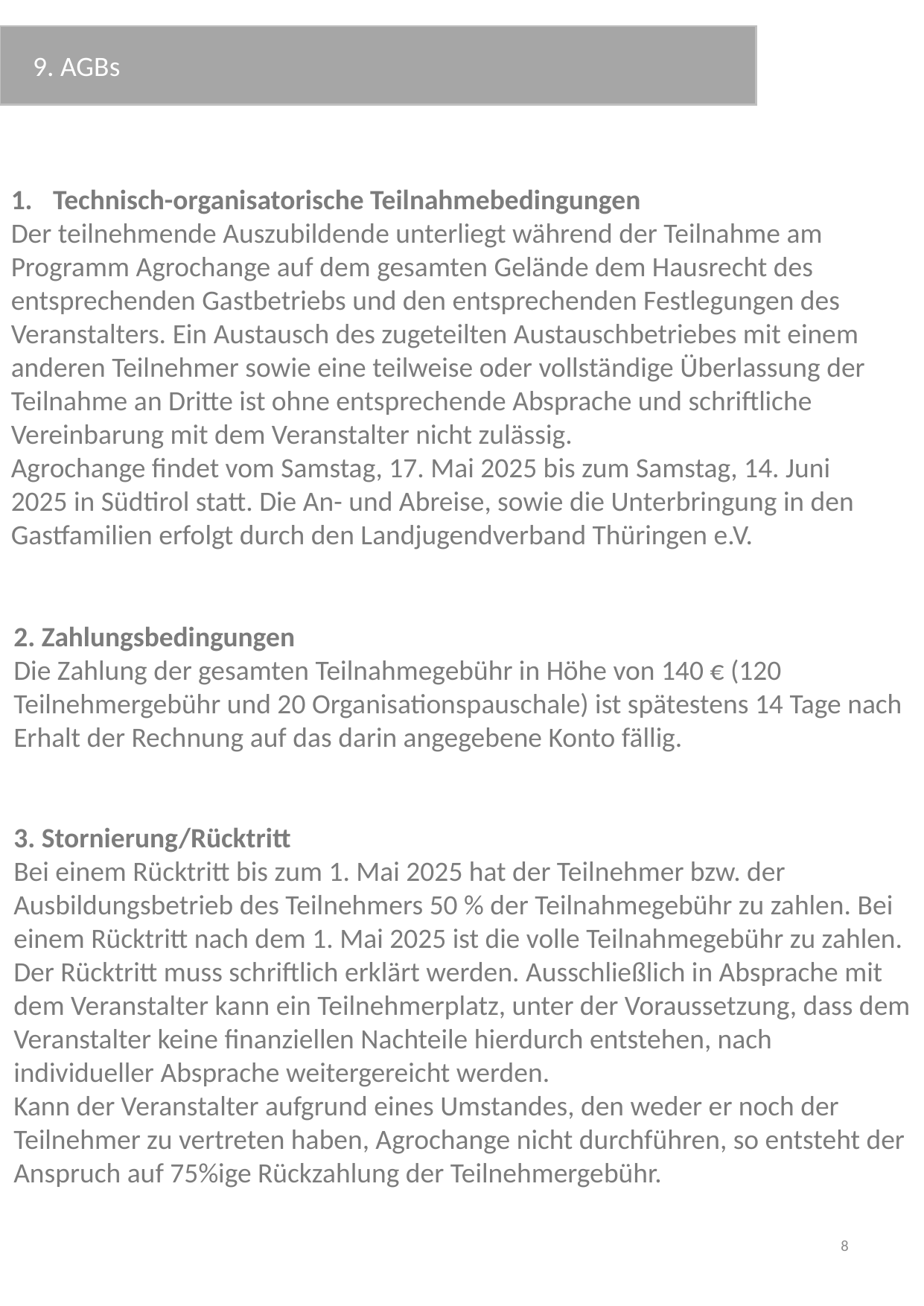

9. AGBs
Technisch-organisatorische Teilnahmebedingungen
Der teilnehmende Auszubildende unterliegt während der Teilnahme am Programm Agrochange auf dem gesamten Gelände dem Hausrecht des entsprechenden Gastbetriebs und den entsprechenden Festlegungen des Veranstalters. Ein Austausch des zugeteilten Austauschbetriebes mit einem anderen Teilnehmer sowie eine teilweise oder vollständige Überlassung der Teilnahme an Dritte ist ohne entsprechende Absprache und schriftliche Vereinbarung mit dem Veranstalter nicht zulässig.
Agrochange findet vom Samstag, 17. Mai 2025 bis zum Samstag, 14. Juni 2025 in Südtirol statt. Die An- und Abreise, sowie die Unterbringung in den Gastfamilien erfolgt durch den Landjugendverband Thüringen e.V.

2. Zahlungsbedingungen
Die Zahlung der gesamten Teilnahmegebühr in Höhe von 140 € (120 Teilnehmergebühr und 20 Organisationspauschale) ist spätestens 14 Tage nach Erhalt der Rechnung auf das darin angegebene Konto fällig.

3. Stornierung/Rücktritt
Bei einem Rücktritt bis zum 1. Mai 2025 hat der Teilnehmer bzw. der Ausbildungsbetrieb des Teilnehmers 50 % der Teilnahmegebühr zu zahlen. Bei einem Rücktritt nach dem 1. Mai 2025 ist die volle Teilnahmegebühr zu zahlen. Der Rücktritt muss schriftlich erklärt werden. Ausschließlich in Absprache mit dem Veranstalter kann ein Teilnehmerplatz, unter der Voraussetzung, dass dem Veranstalter keine finanziellen Nachteile hierdurch entstehen, nach individueller Absprache weitergereicht werden.
Kann der Veranstalter aufgrund eines Umstandes, den weder er noch der Teilnehmer zu vertreten haben, Agrochange nicht durchführen, so entsteht der Anspruch auf 75%ige Rückzahlung der Teilnehmergebühr.

8